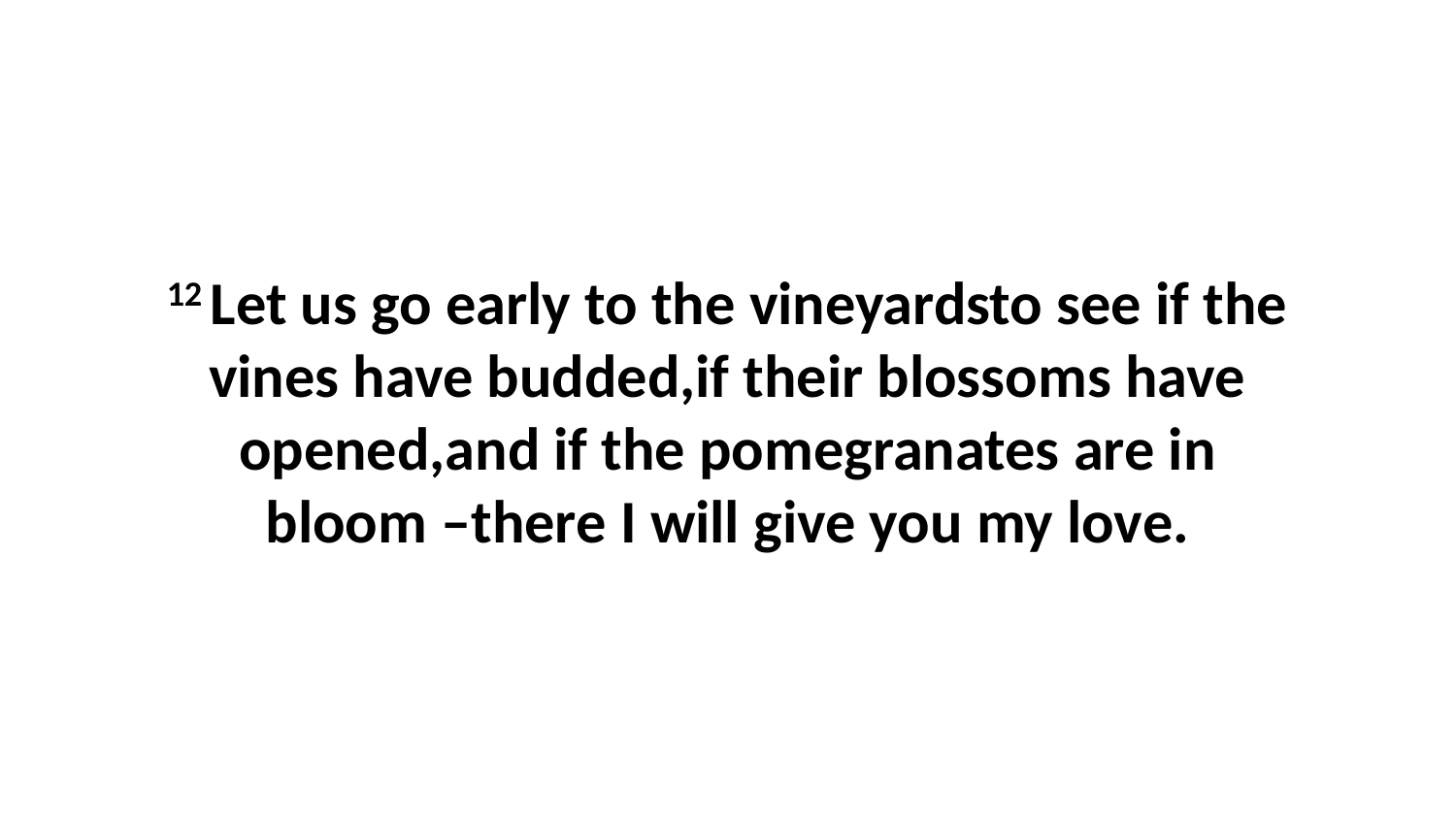

12 Let us go early to the vineyardsto see if the vines have budded,if their blossoms have opened,and if the pomegranates are in bloom –there I will give you my love.